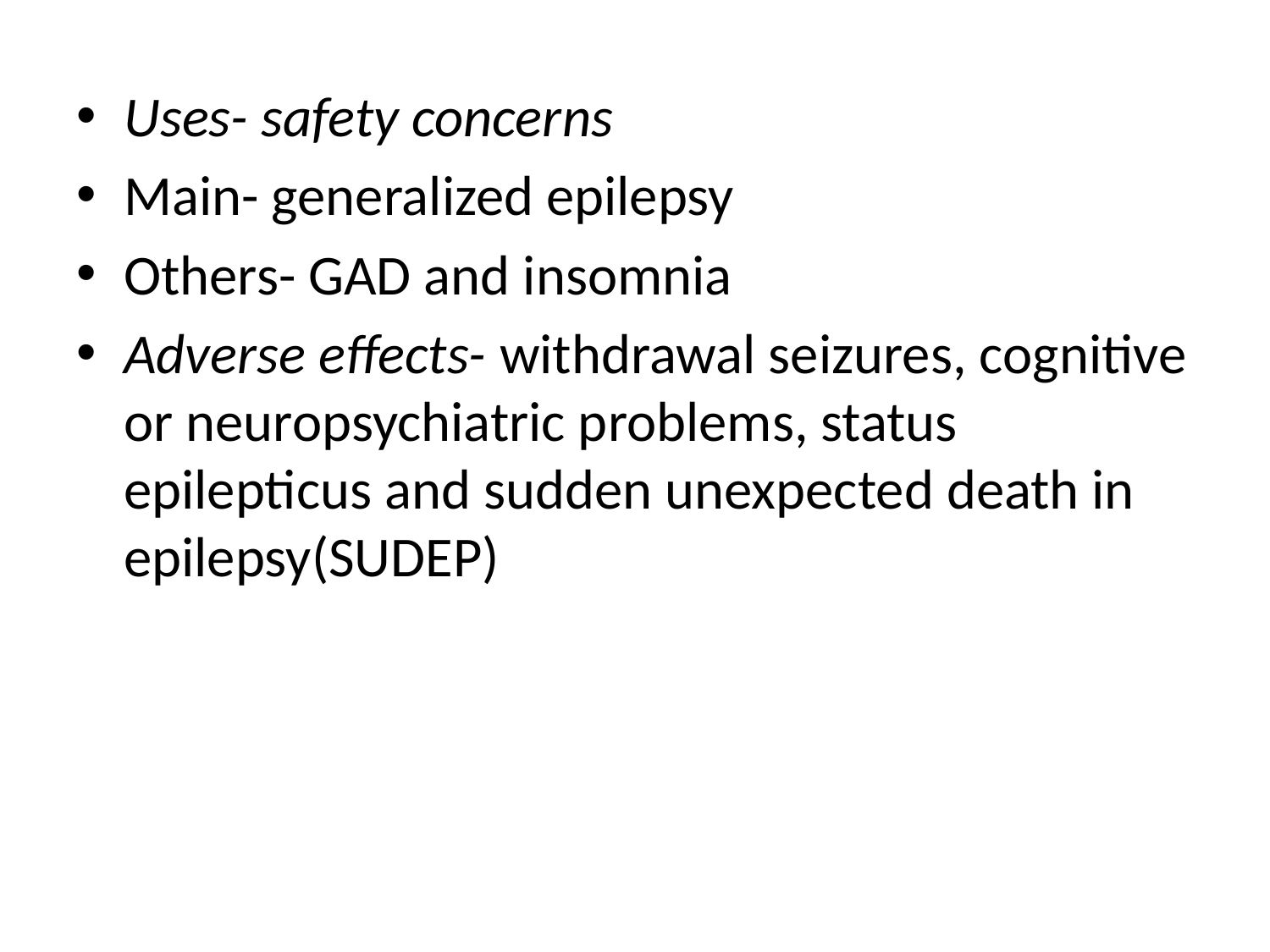

Uses- safety concerns
Main- generalized epilepsy
Others- GAD and insomnia
Adverse effects- withdrawal seizures, cognitive or neuropsychiatric problems, status epilepticus and sudden unexpected death in epilepsy(SUDEP)